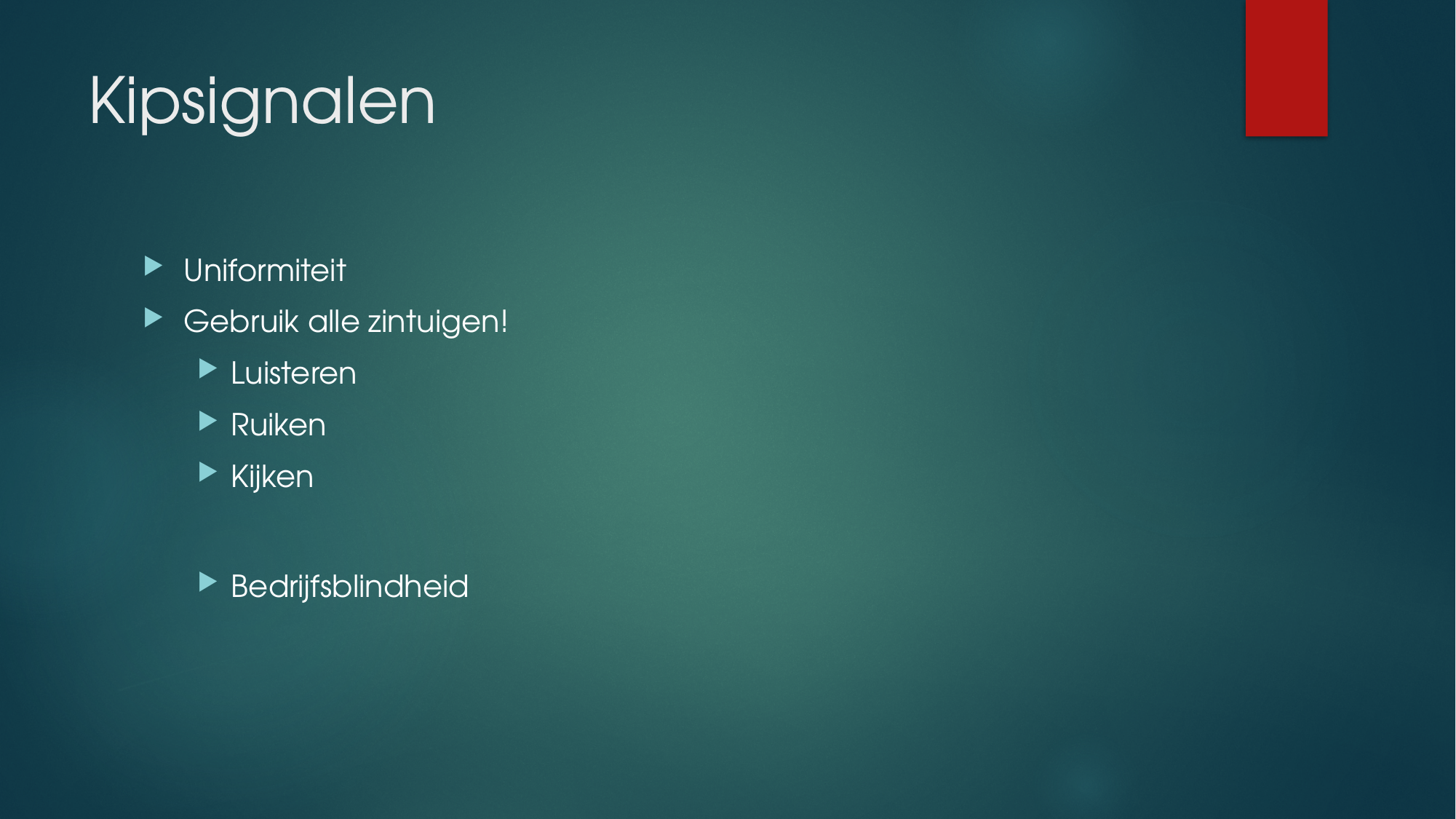

# Kipsignalen
Uniformiteit
Gebruik alle zintuigen!
Luisteren
Ruiken
Kijken

Bedrijfsblindheid